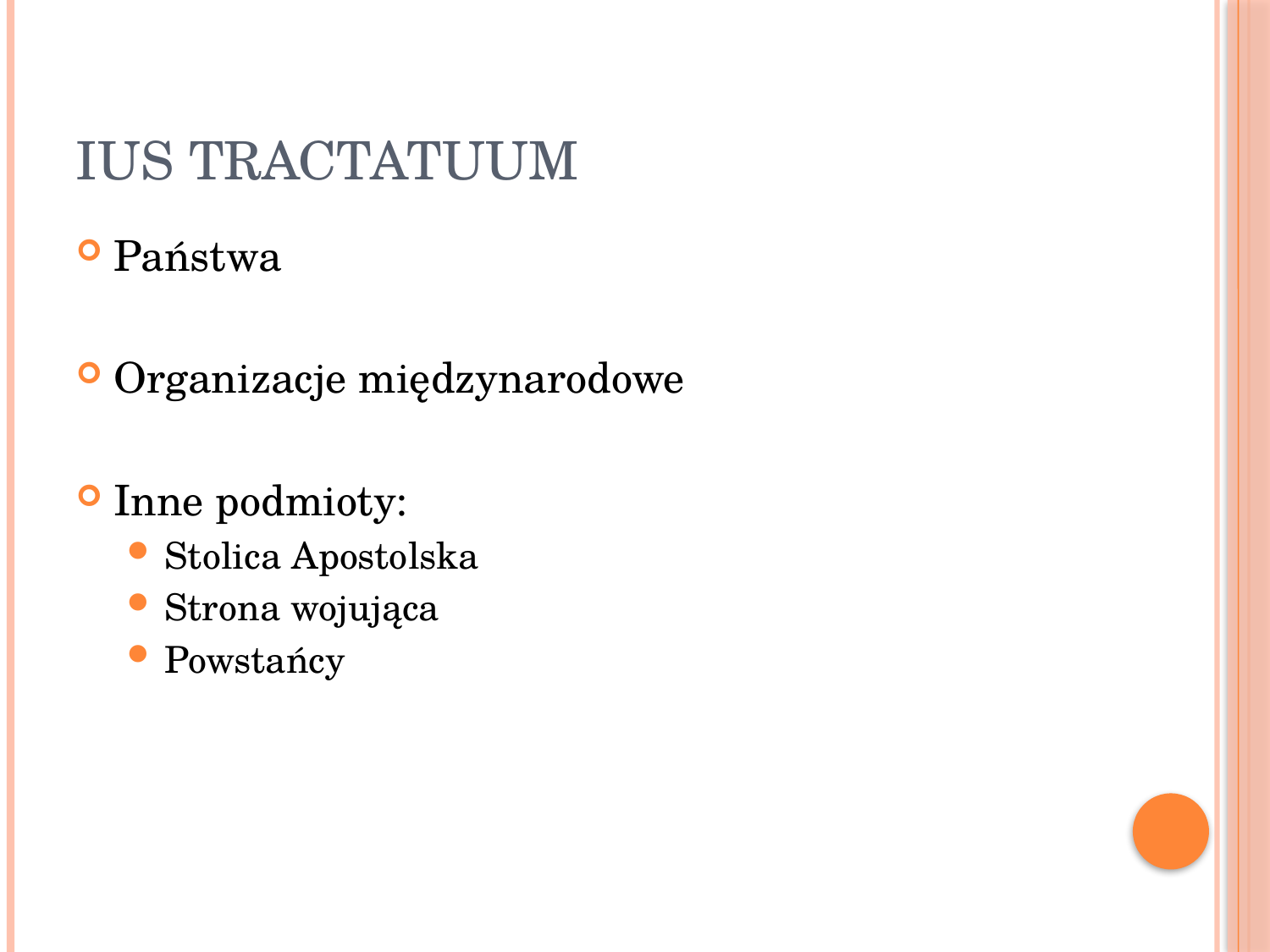

# Ius tractatuum
Państwa

Organizacje międzynarodowe

Inne podmioty:
Stolica Apostolska
Strona wojująca
Powstańcy